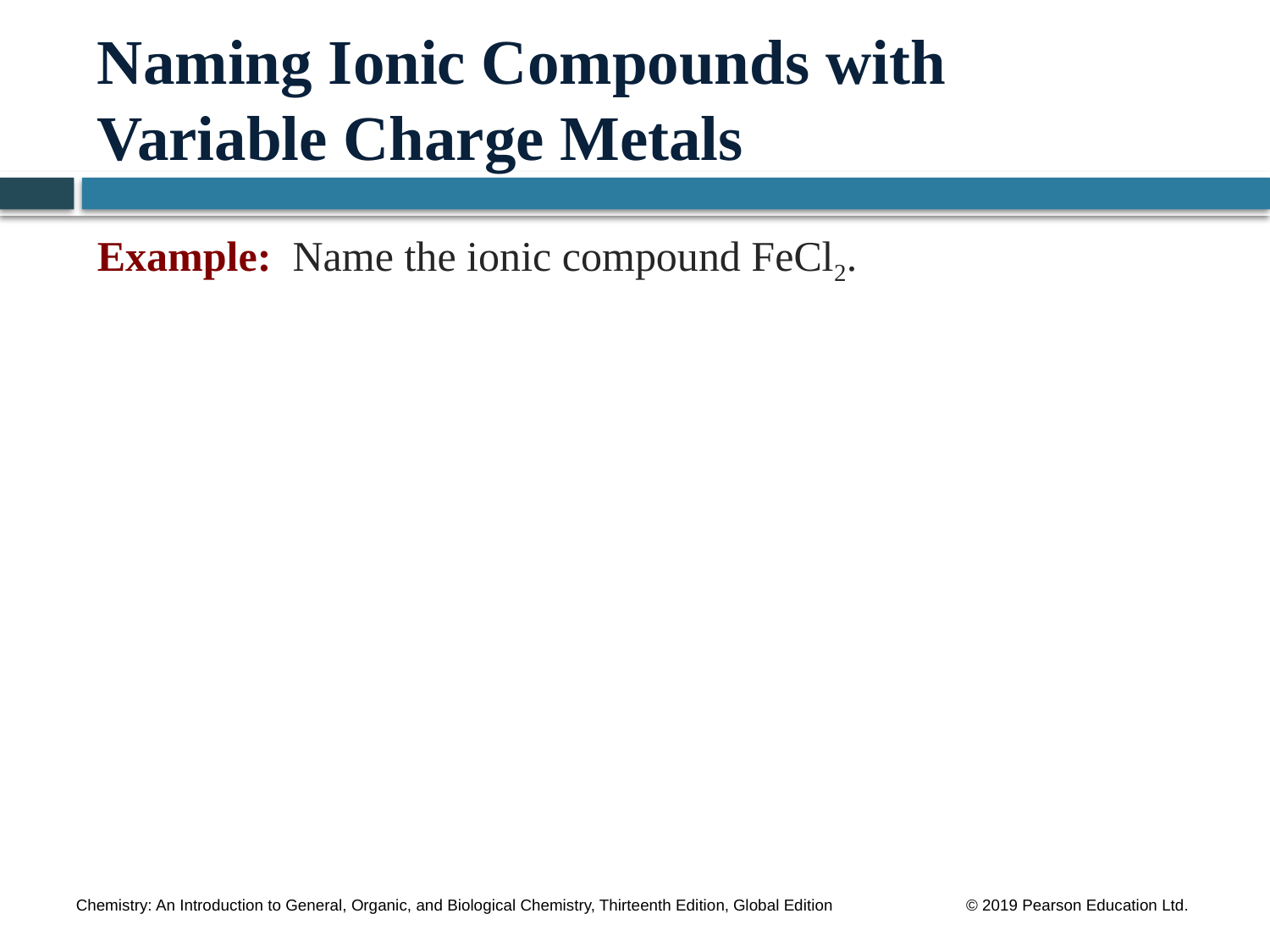

Naming Ionic Compounds with Variable Charge Metals
Example:  Name the ionic compound FeCl2.